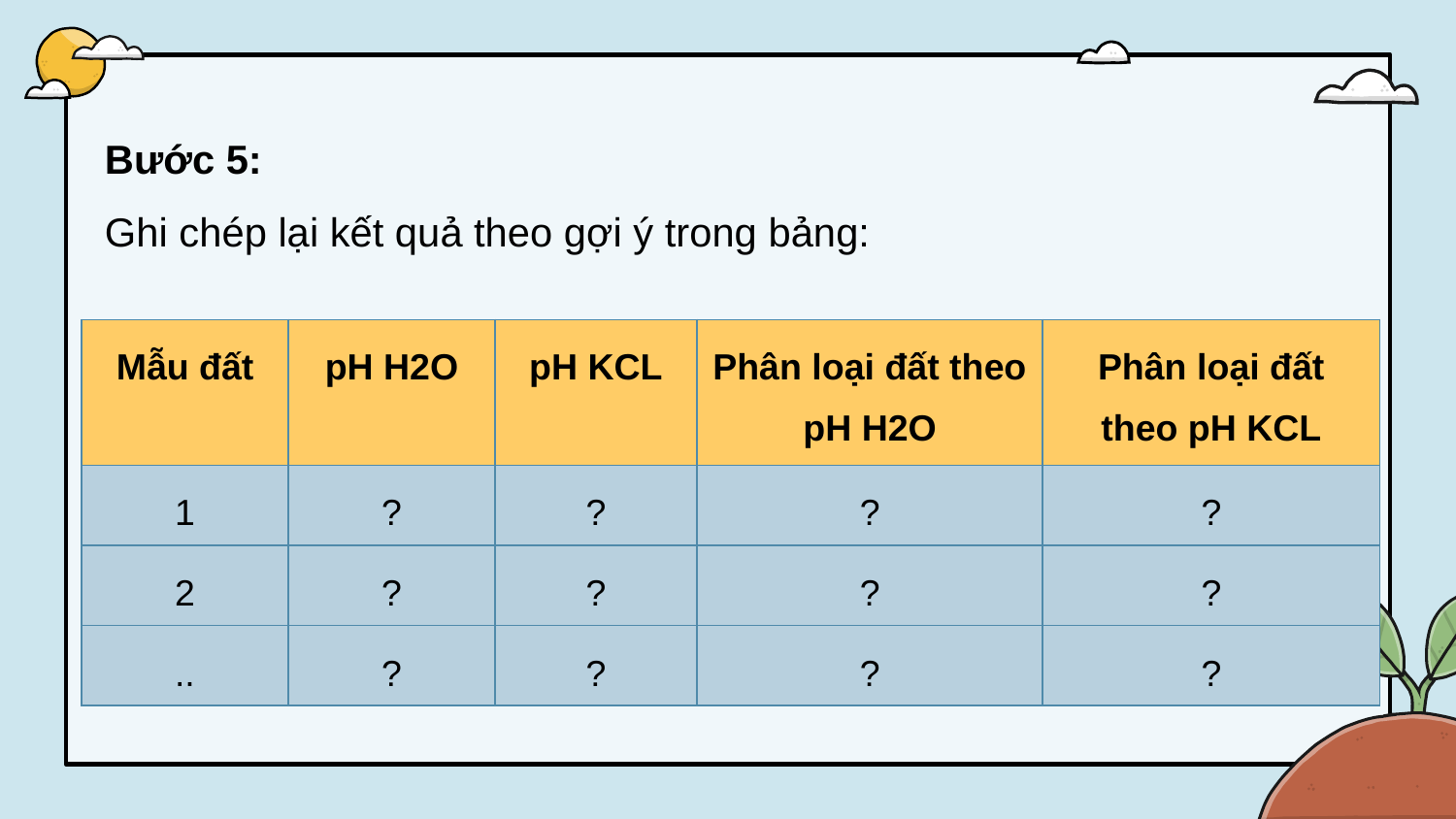

Bước 5:
Ghi chép lại kết quả theo gợi ý trong bảng:
| Mẫu đất | pH H2O | pH KCL | Phân loại đất theo pH H2O | Phân loại đất theo pH KCL |
| --- | --- | --- | --- | --- |
| 1 | ? | ? | ? | ? |
| 2 | ? | ? | ? | ? |
| .. | ? | ? | ? | ? |